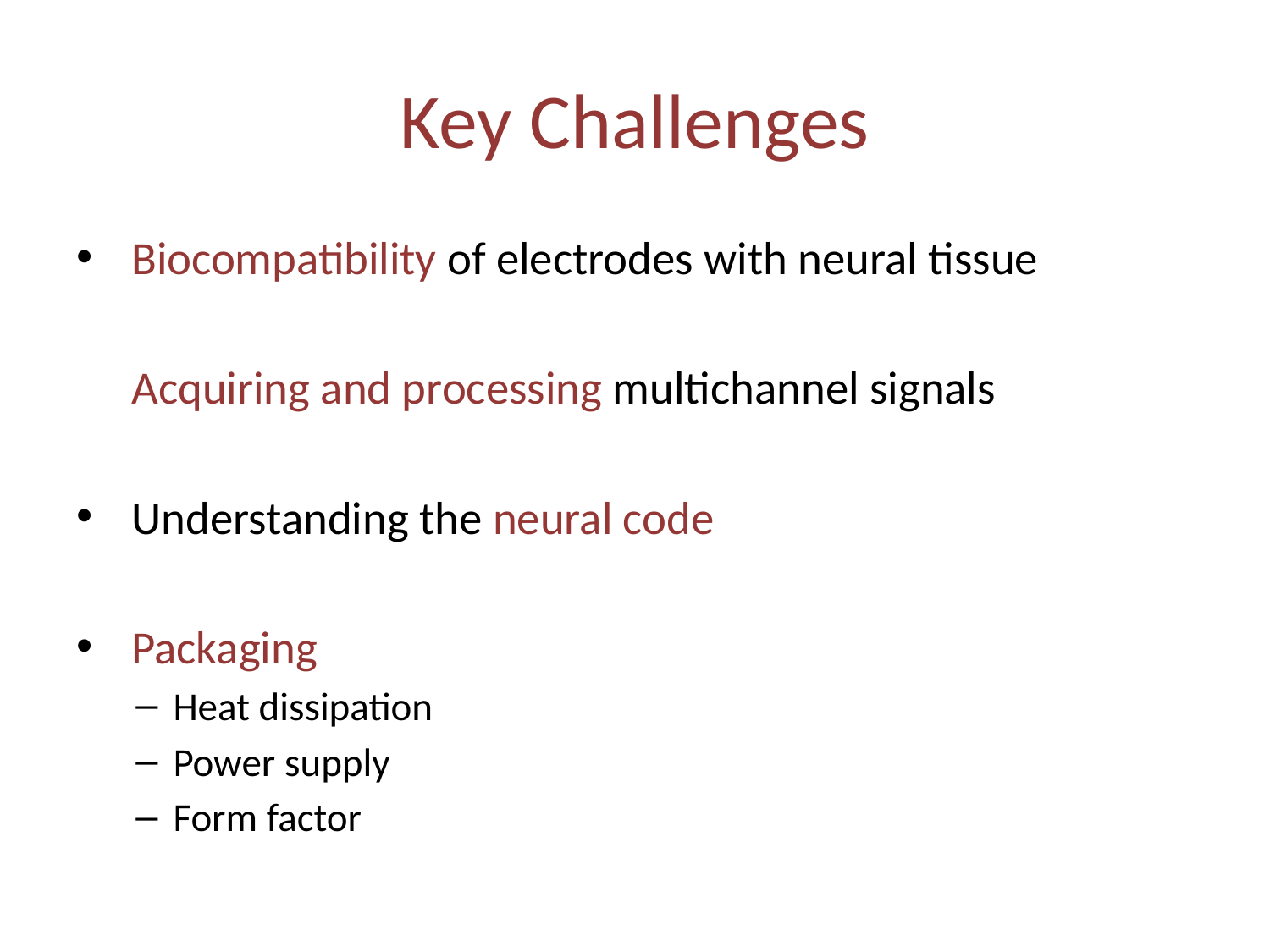

# Key Challenges
 Biocompatibility of electrodes with neural tissue

 Acquiring and processing multichannel signals

 Understanding the neural code

 Packaging
Heat dissipation
Power supply
Form factor